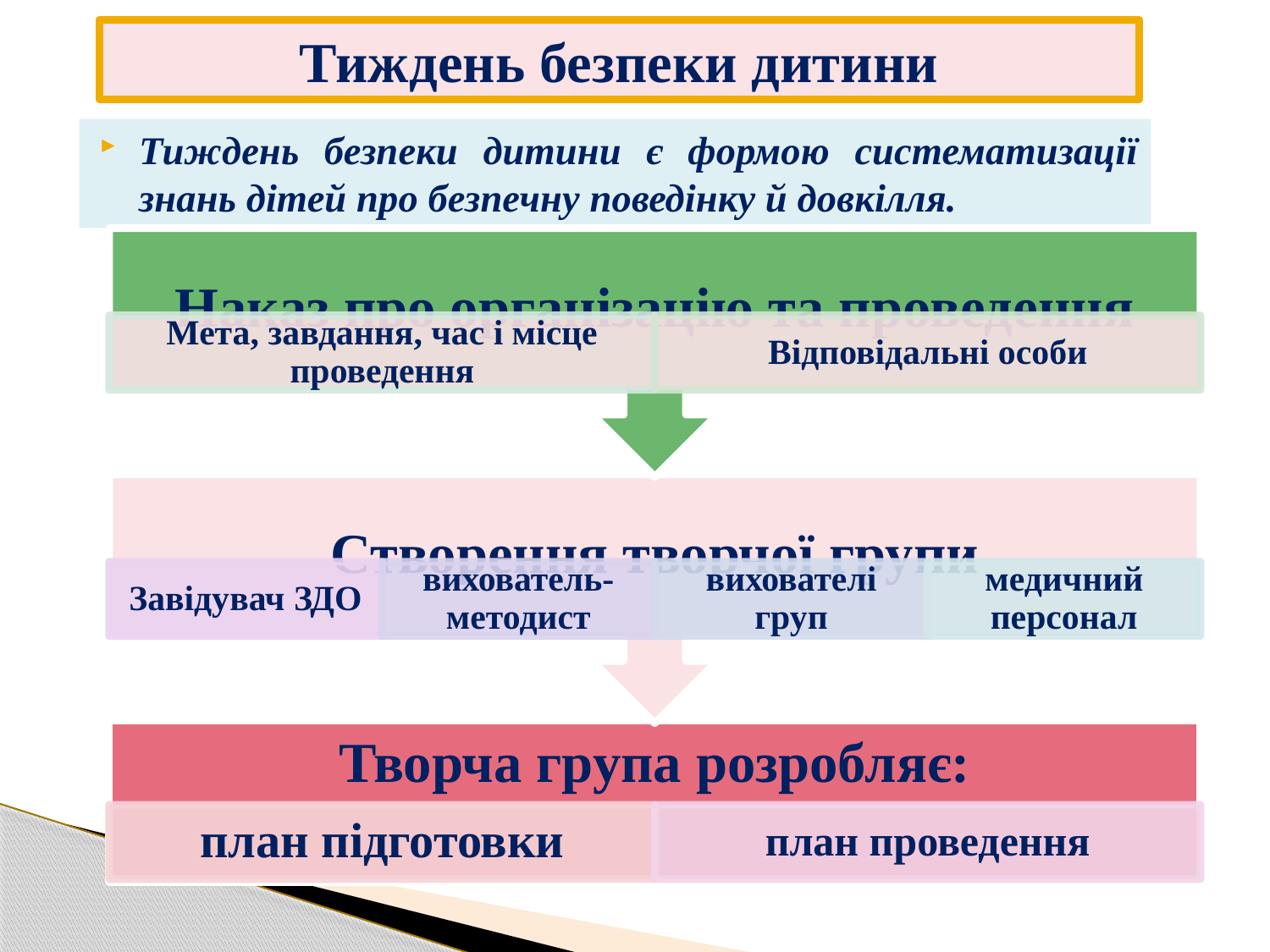

# Тиждень безпеки дитини
Тиждень безпеки дитини є формою систематизації знань дітей про безпечну поведінку й довкілля.

Творча група розробляє:
план підготовки
план проведення
Створення творчої групи
Завідувач ЗДО
вихователь-методист
вихователі груп
медичний персонал
Наказ про організацію та проведення
Мета, завдання, час і місце проведення
Відповідальні особи